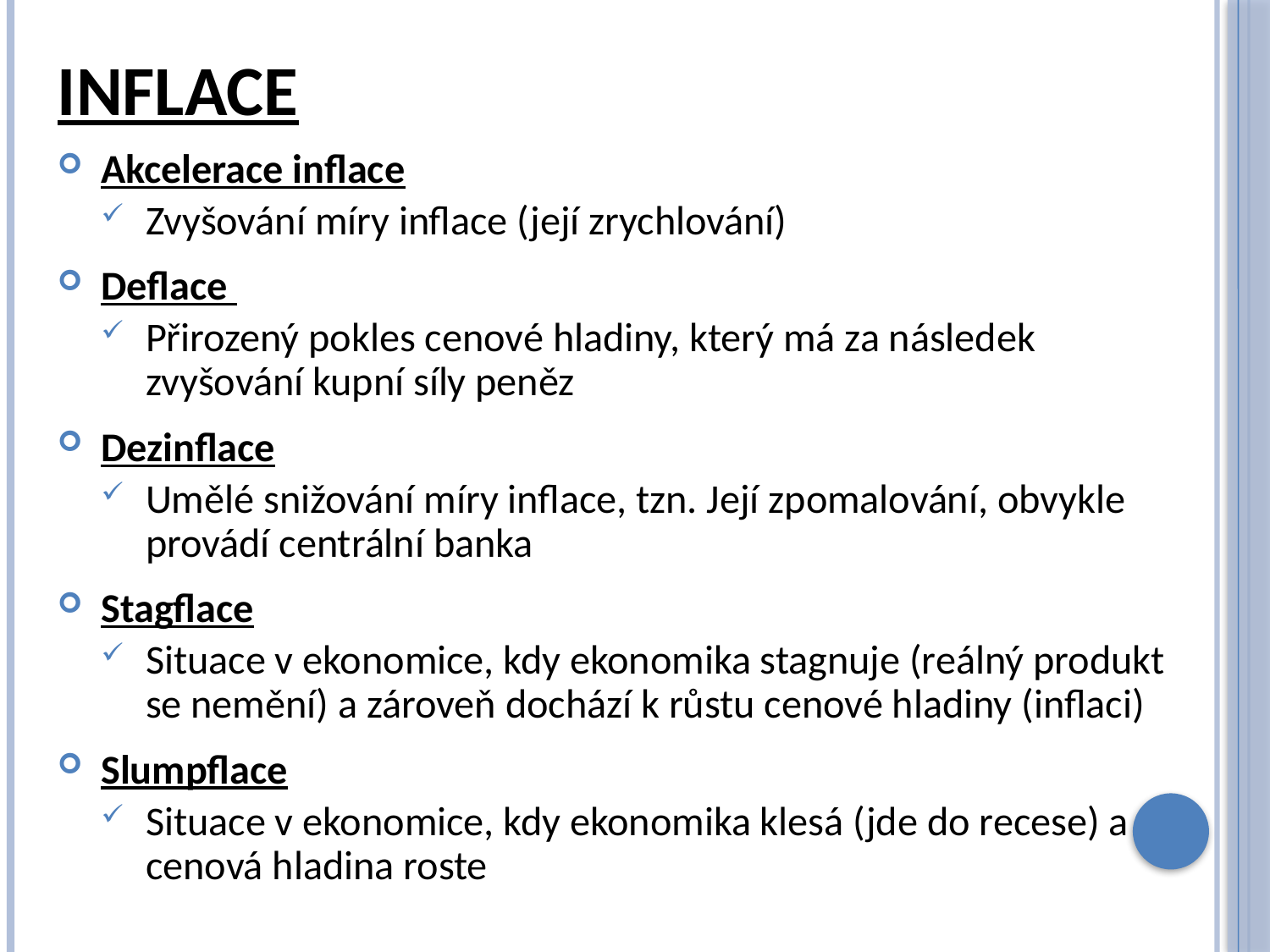

# inflace
Akcelerace inflace
Zvyšování míry inflace (její zrychlování)
Deflace
Přirozený pokles cenové hladiny, který má za následek zvyšování kupní síly peněz
Dezinflace
Umělé snižování míry inflace, tzn. Její zpomalování, obvykle provádí centrální banka
Stagflace
Situace v ekonomice, kdy ekonomika stagnuje (reálný produkt se nemění) a zároveň dochází k růstu cenové hladiny (inflaci)
Slumpflace
Situace v ekonomice, kdy ekonomika klesá (jde do recese) a cenová hladina roste